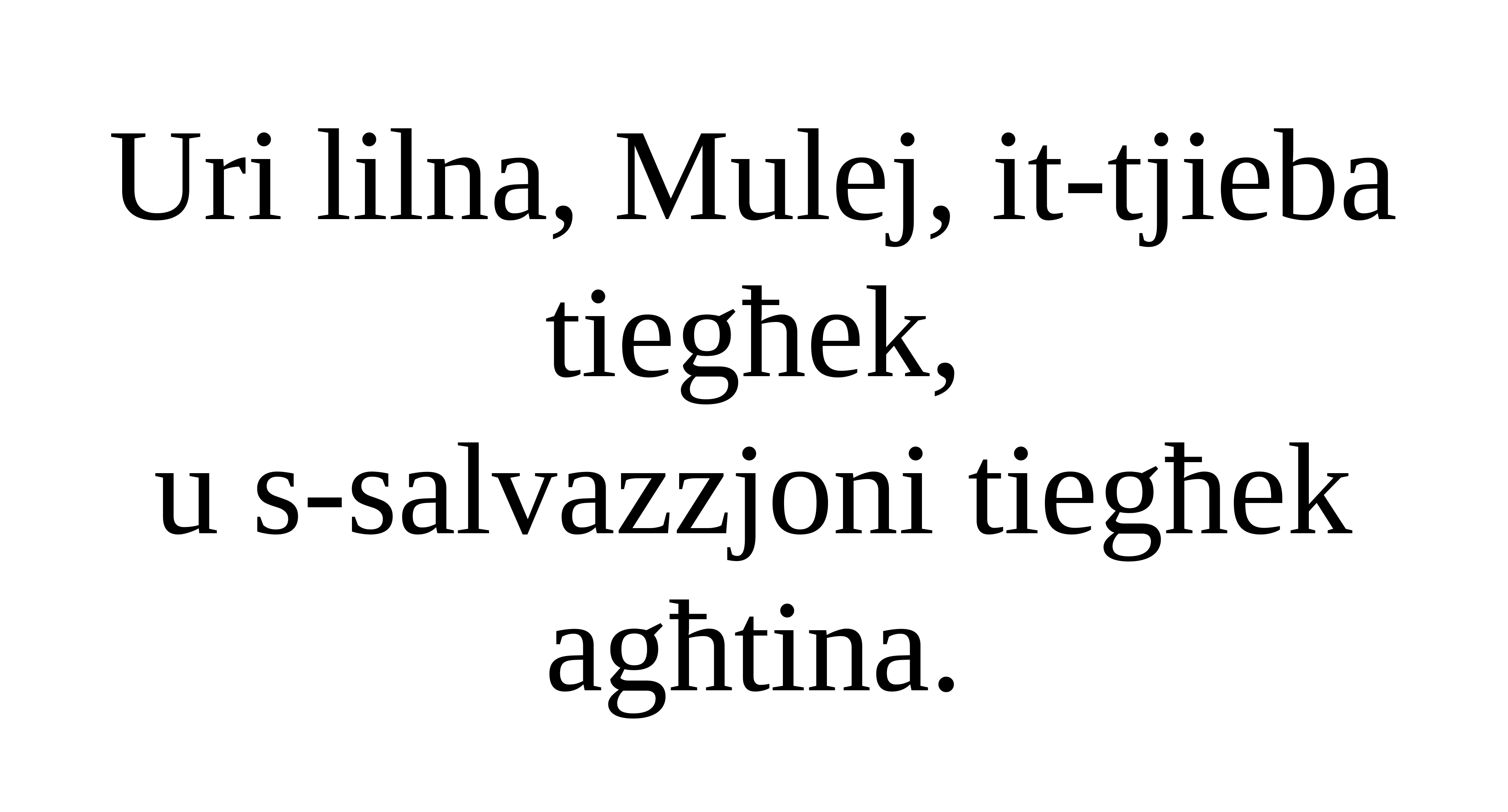

Uri lilna, Mulej, it-tjieba tiegħek,
u s-salvazzjoni tiegħek agħtina.